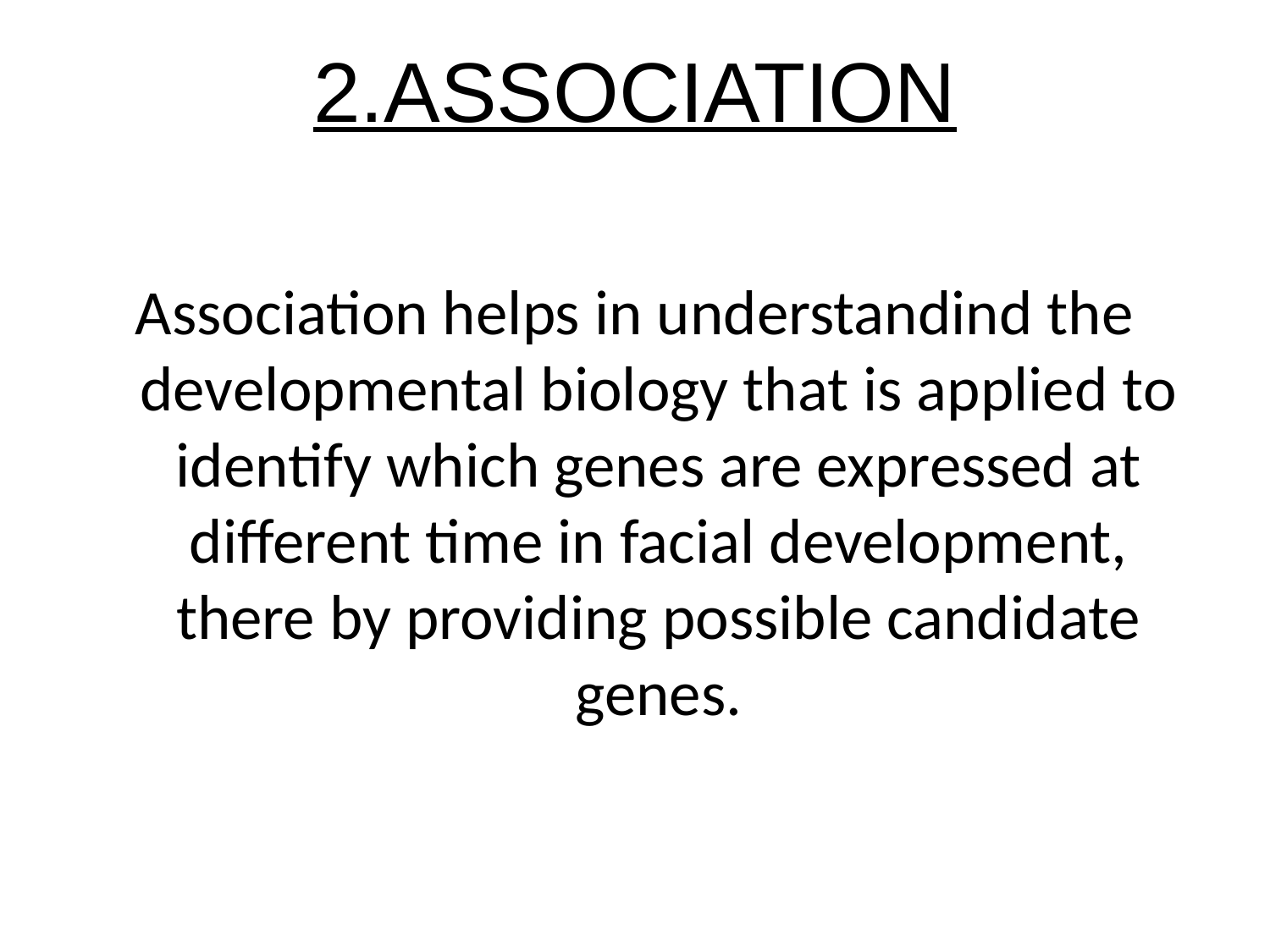

2.ASSOCIATION

Association helps in understandind the developmental biology that is applied to identify which genes are expressed at different time in facial development, there by providing possible candidate genes.